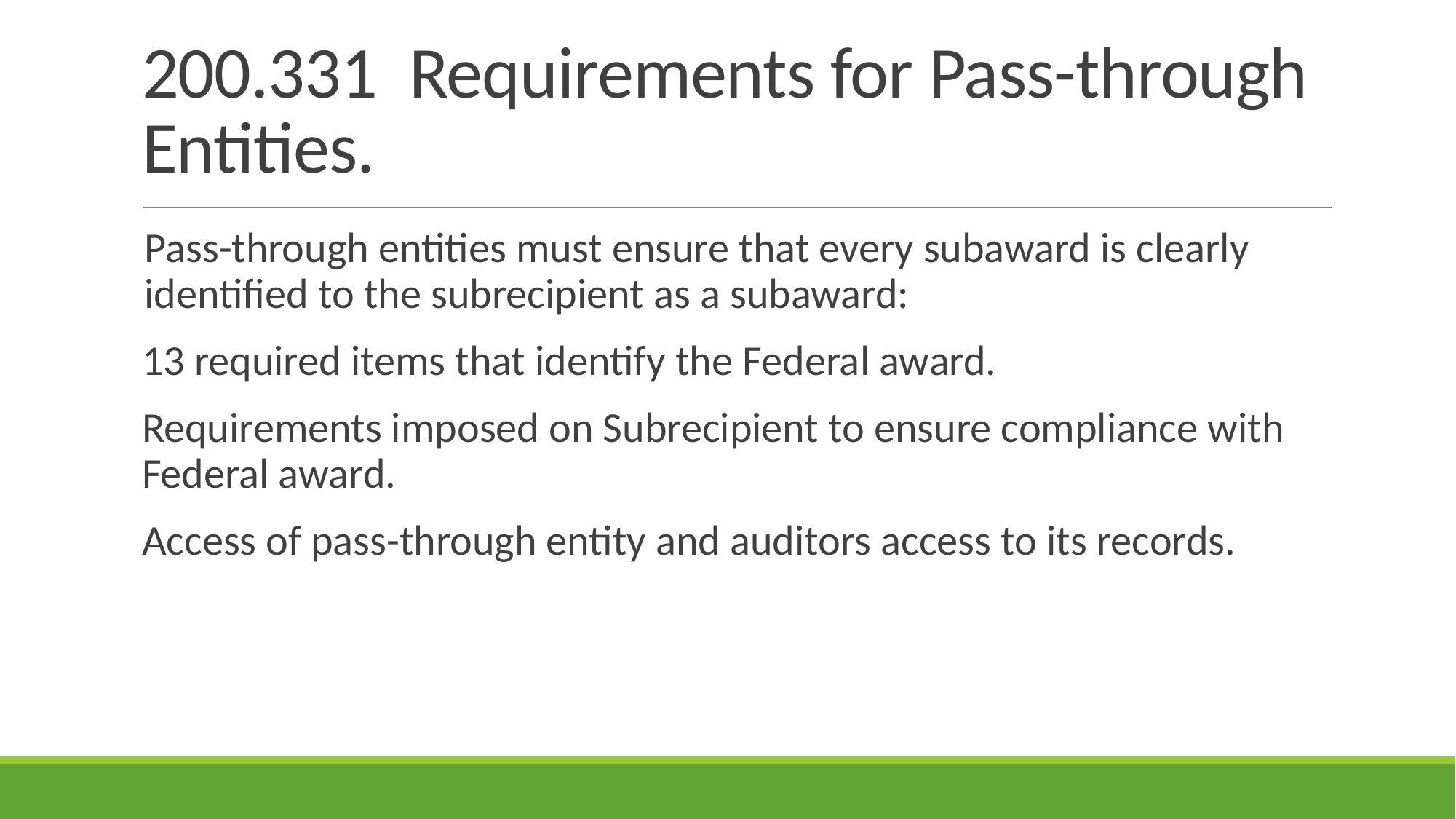

# 200.331  Requirements for Pass-through Entities.
Pass-through entities must ensure that every subaward is clearly identified to the subrecipient as a subaward:
13 required items that identify the Federal award.
Requirements imposed on Subrecipient to ensure compliance with Federal award.
Access of pass-through entity and auditors access to its records.